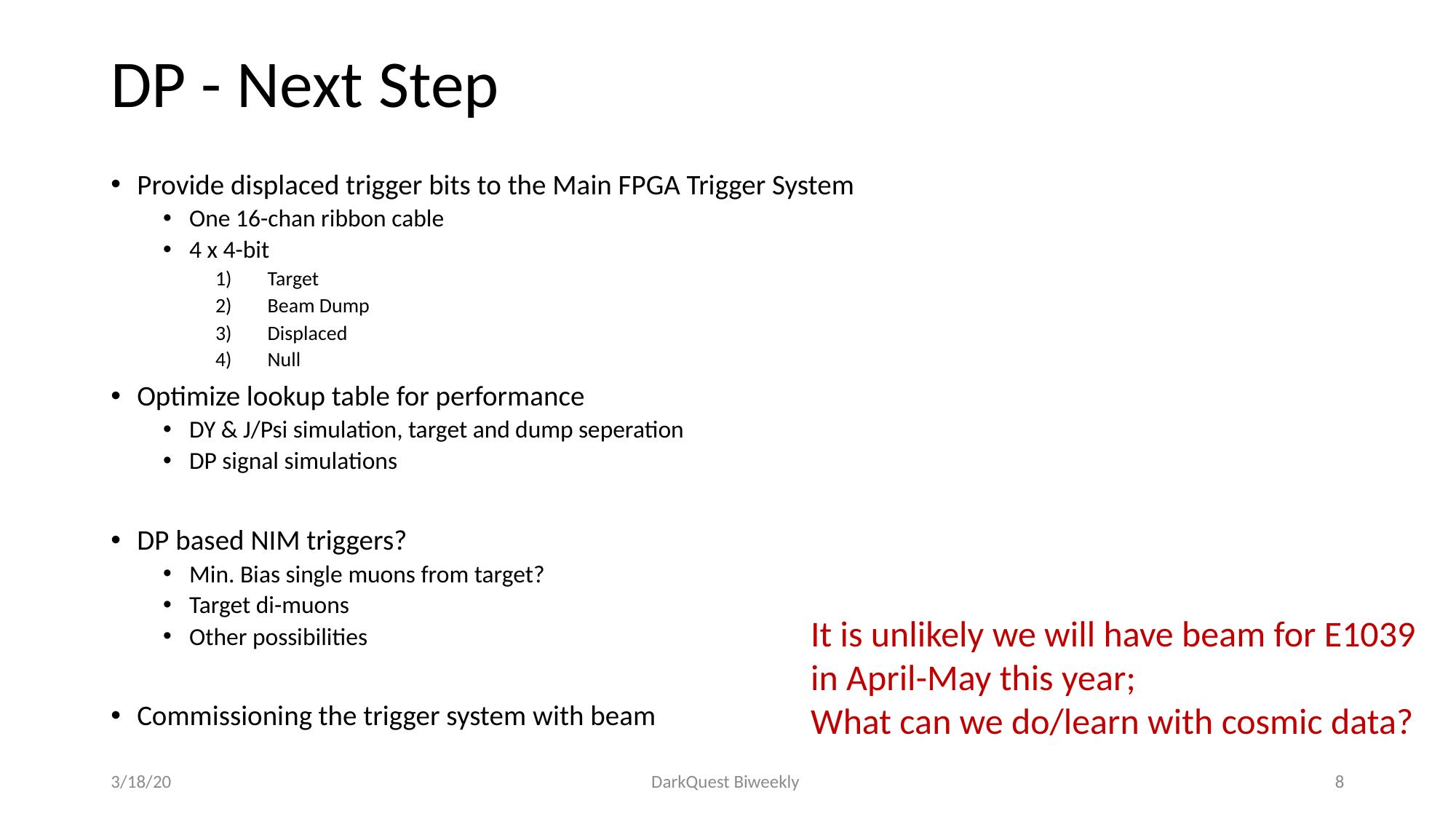

# DP - Next Step
Provide displaced trigger bits to the Main FPGA Trigger System
One 16-chan ribbon cable
4 x 4-bit
Target
Beam Dump
Displaced
Null
Optimize lookup table for performance
DY & J/Psi simulation, target and dump seperation
DP signal simulations

DP based NIM triggers?
Min. Bias single muons from target?
Target di-muons
Other possibilities

Commissioning the trigger system with beam
It is unlikely we will have beam for E1039 in April-May this year;
What can we do/learn with cosmic data?
3/18/20
DarkQuest Biweekly
8